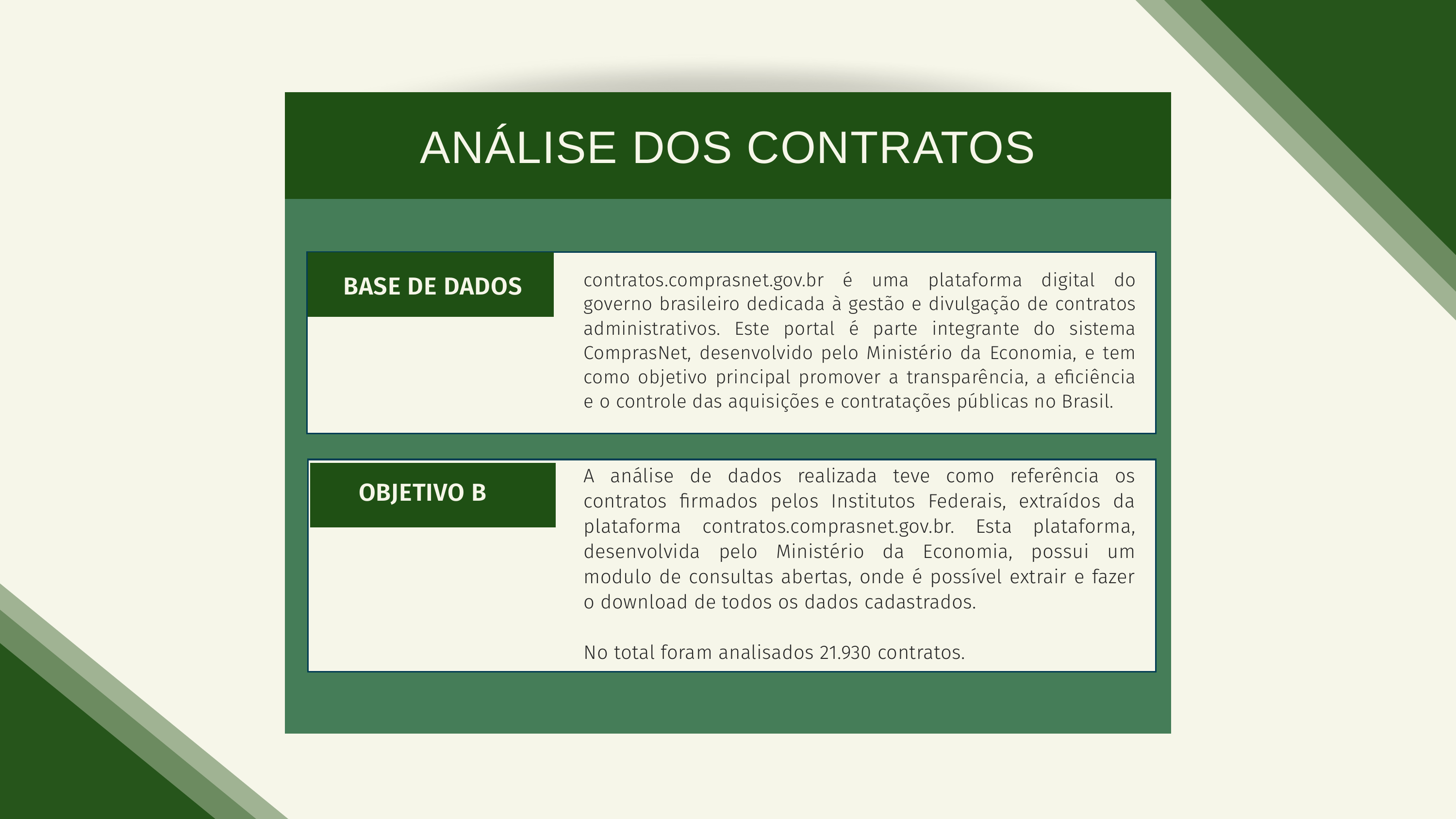

ANÁLISE DOS CONTRATOS

contratos.comprasnet.gov.br é uma plataforma digital do governo brasileiro dedicada à gestão e divulgação de contratos administrativos. Este portal é parte integrante do sistema ComprasNet, desenvolvido pelo Ministério da Economia, e tem como objetivo principal promover a transparência, a eficiência e o controle das aquisições e contratações públicas no Brasil.
BASE DE DADOS

A análise de dados realizada teve como referência os contratos firmados pelos Institutos Federais, extraídos da plataforma contratos.comprasnet.gov.br. Esta plataforma, desenvolvida pelo Ministério da Economia, possui um modulo de consultas abertas, onde é possível extrair e fazer o download de todos os dados cadastrados.

No total foram analisados 21.930 contratos.

OBJETIVO B